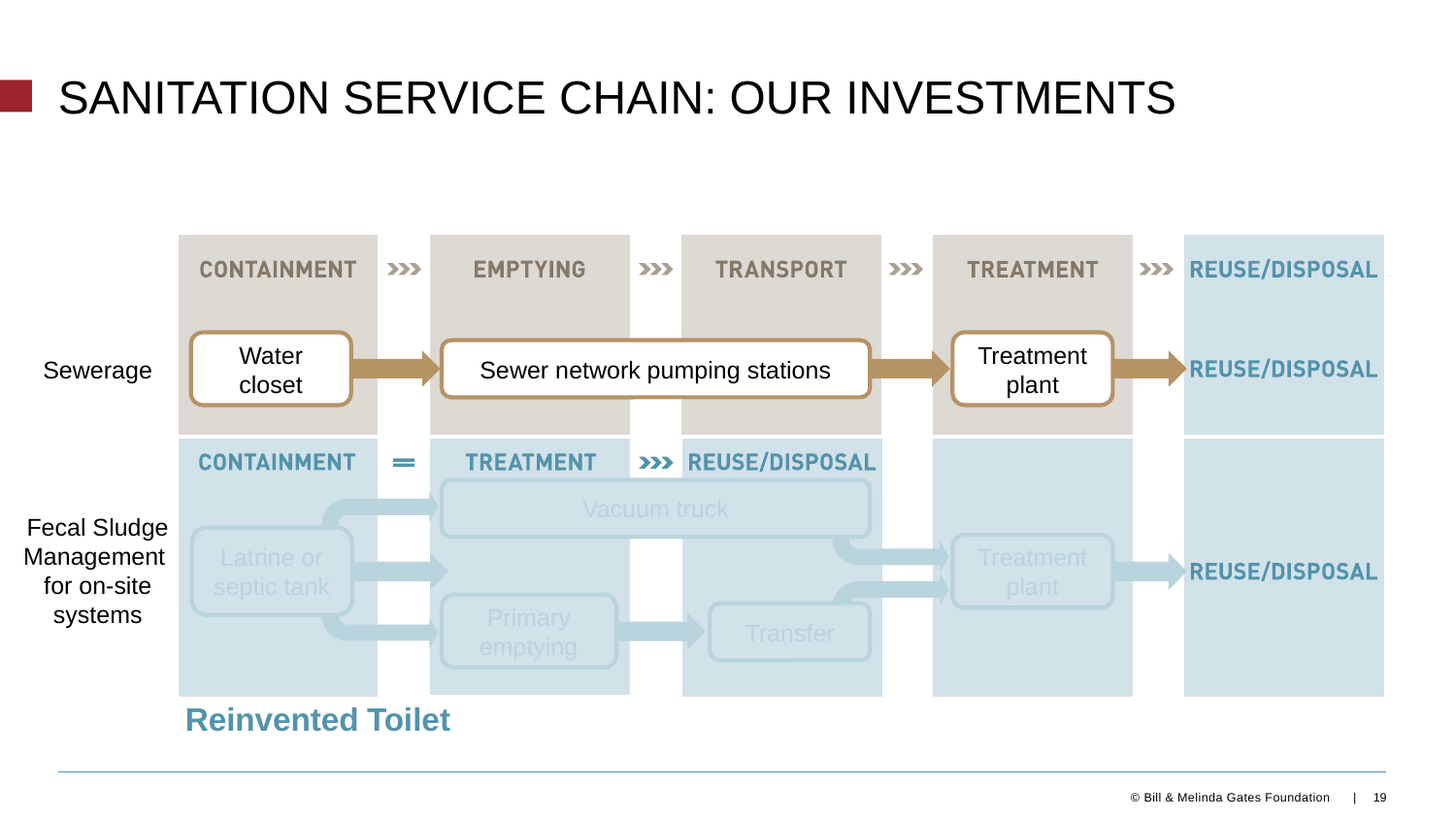

# Sanitation service chain: our investments

Water closet
Treatment plant
Sewer network pumping stations

Sewerage

Vacuum truck

Primary emptying
Transfer

Treatment plant
Treatment plant

Fecal Sludge
Management
for on-site
systems
Latrine or
septic tank

Reinvented Toilet
19
© Bill & Melinda Gates Foundation      |